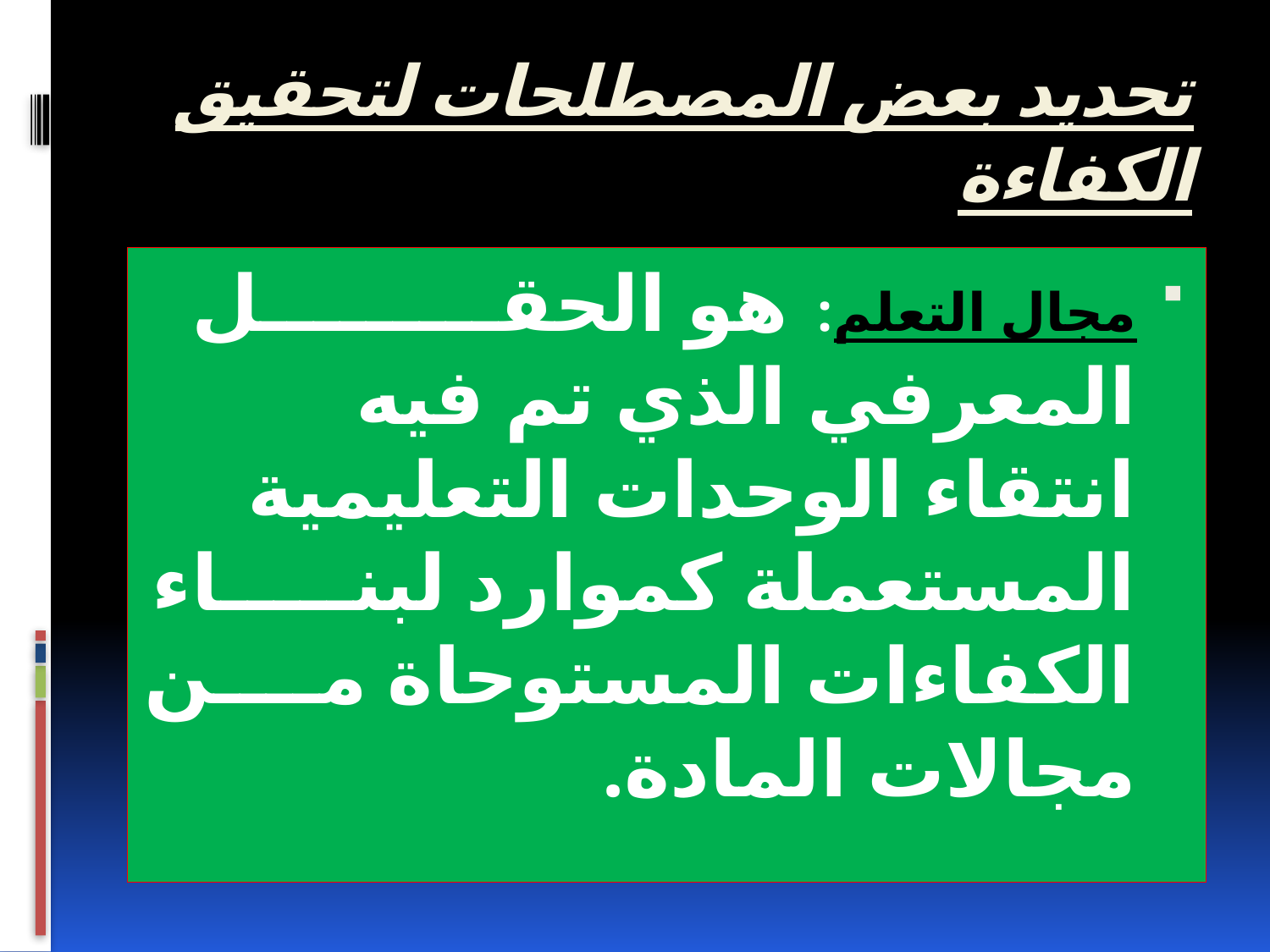

# تحديد بعض المصطلحات لتحقيق الكفاءة
مجال التعلم:  هو الحقـــــــــل المعرفي الذي تم فيه انتقاء الوحدات التعليمية المستعملة كموارد لبنـــــاء الكفاءات المستوحاة مــــن مجالات المادة.